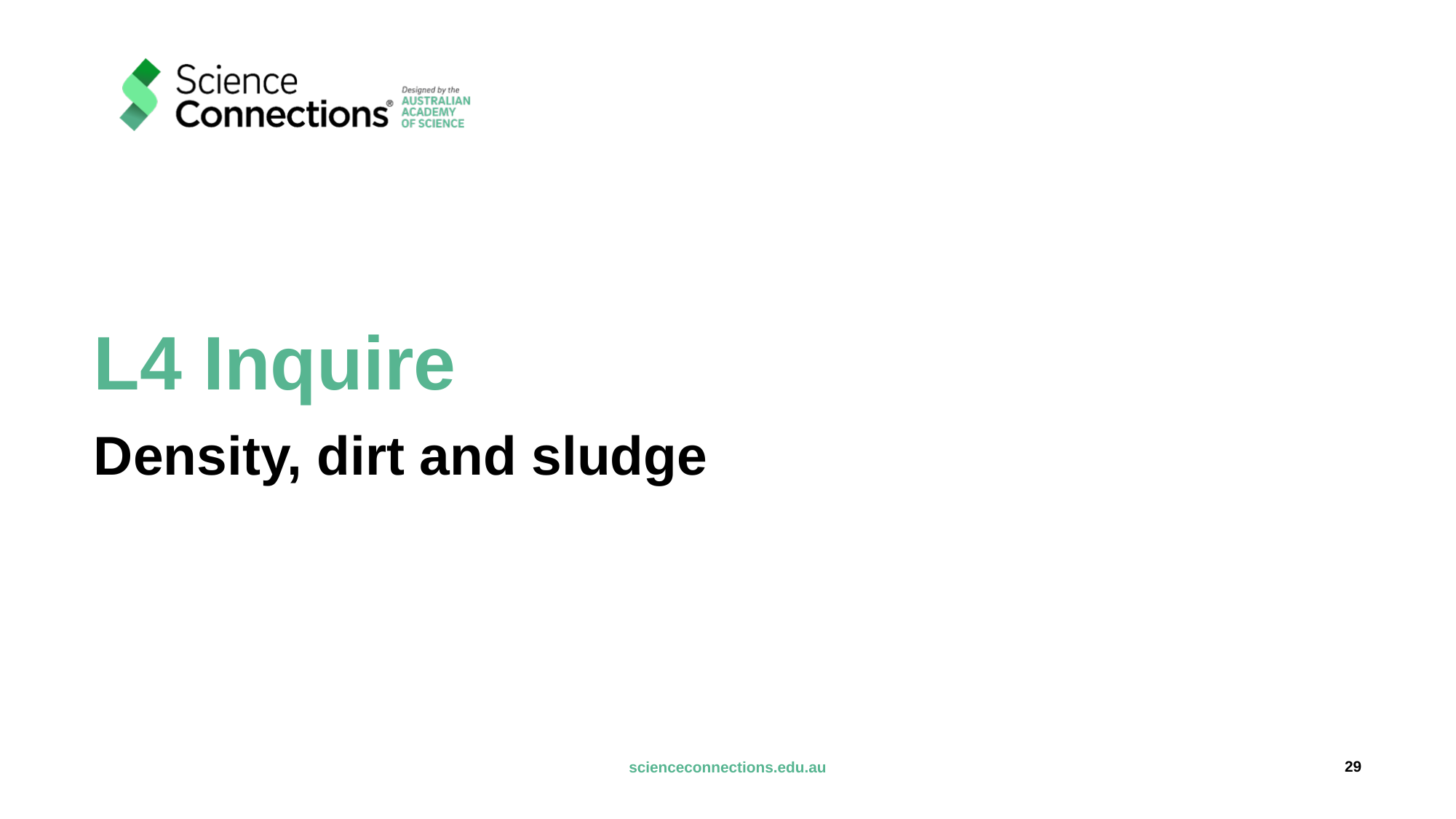

# L4 Inquire
Density, dirt and sludge
29
scienceconnections.edu.au